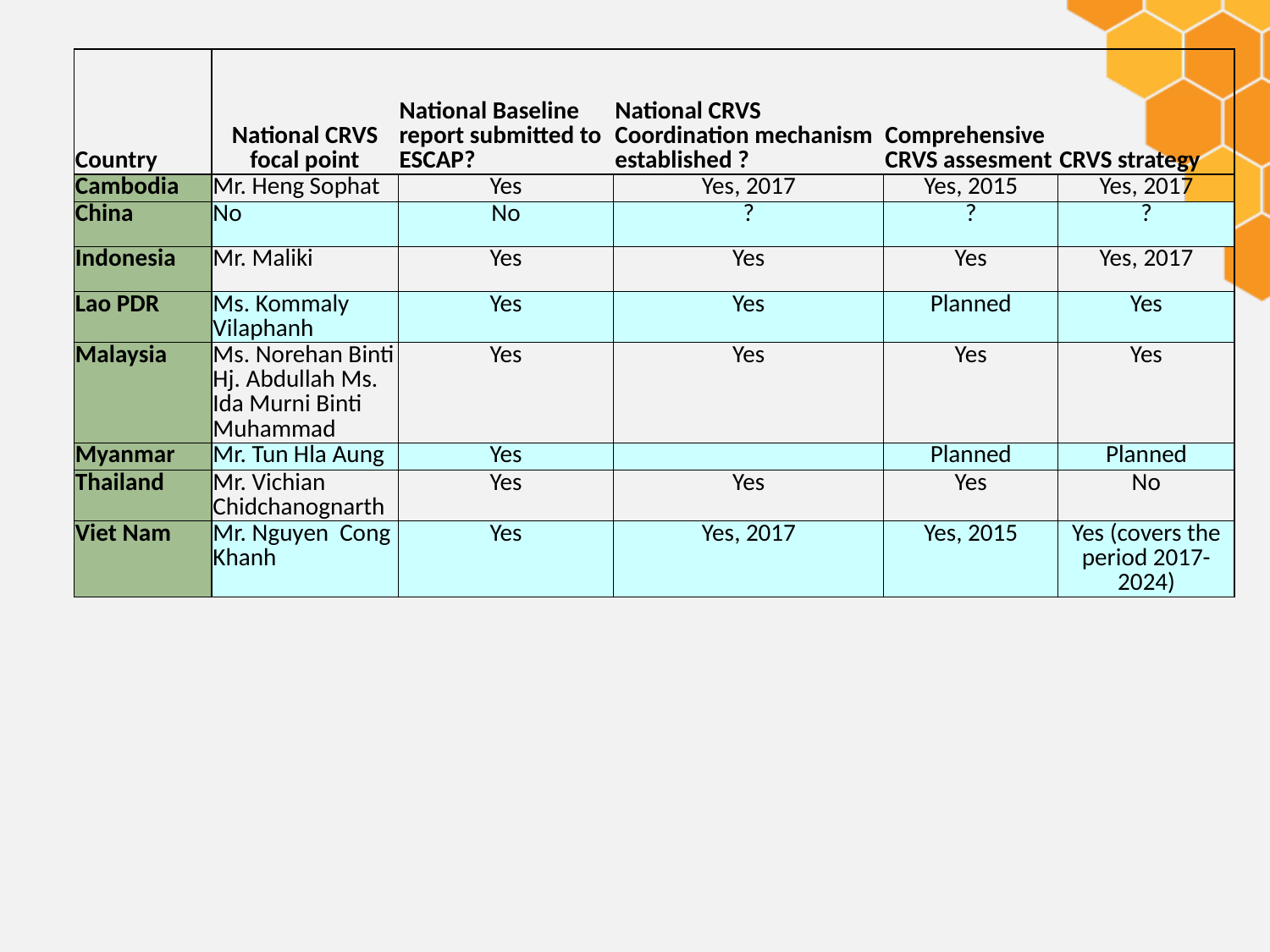

| Country | National CRVS focal point | National Baseline report submitted to ESCAP? | National CRVS Coordination mechanism established ? | Comprehensive CRVS assesment | CRVS strategy |
| --- | --- | --- | --- | --- | --- |
| Cambodia | Mr. Heng Sophat | Yes | Yes, 2017 | Yes, 2015 | Yes, 2017 |
| China | No | No | ? | ? | ? |
| Indonesia | Mr. Maliki | Yes | Yes | Yes | Yes, 2017 |
| Lao PDR | Ms. Kommaly Vilaphanh | Yes | Yes | Planned | Yes |
| Malaysia | Ms. Norehan Binti Hj. Abdullah Ms. Ida Murni Binti Muhammad | Yes | Yes | Yes | Yes |
| Myanmar | Mr. Tun Hla Aung | Yes |  | Planned | Planned |
| Thailand | Mr. Vichian Chidchanognarth | Yes | Yes | Yes | No |
| Viet Nam | Mr. Nguyen Cong Khanh | Yes | Yes, 2017 | Yes, 2015 | Yes (covers the period 2017-2024) |